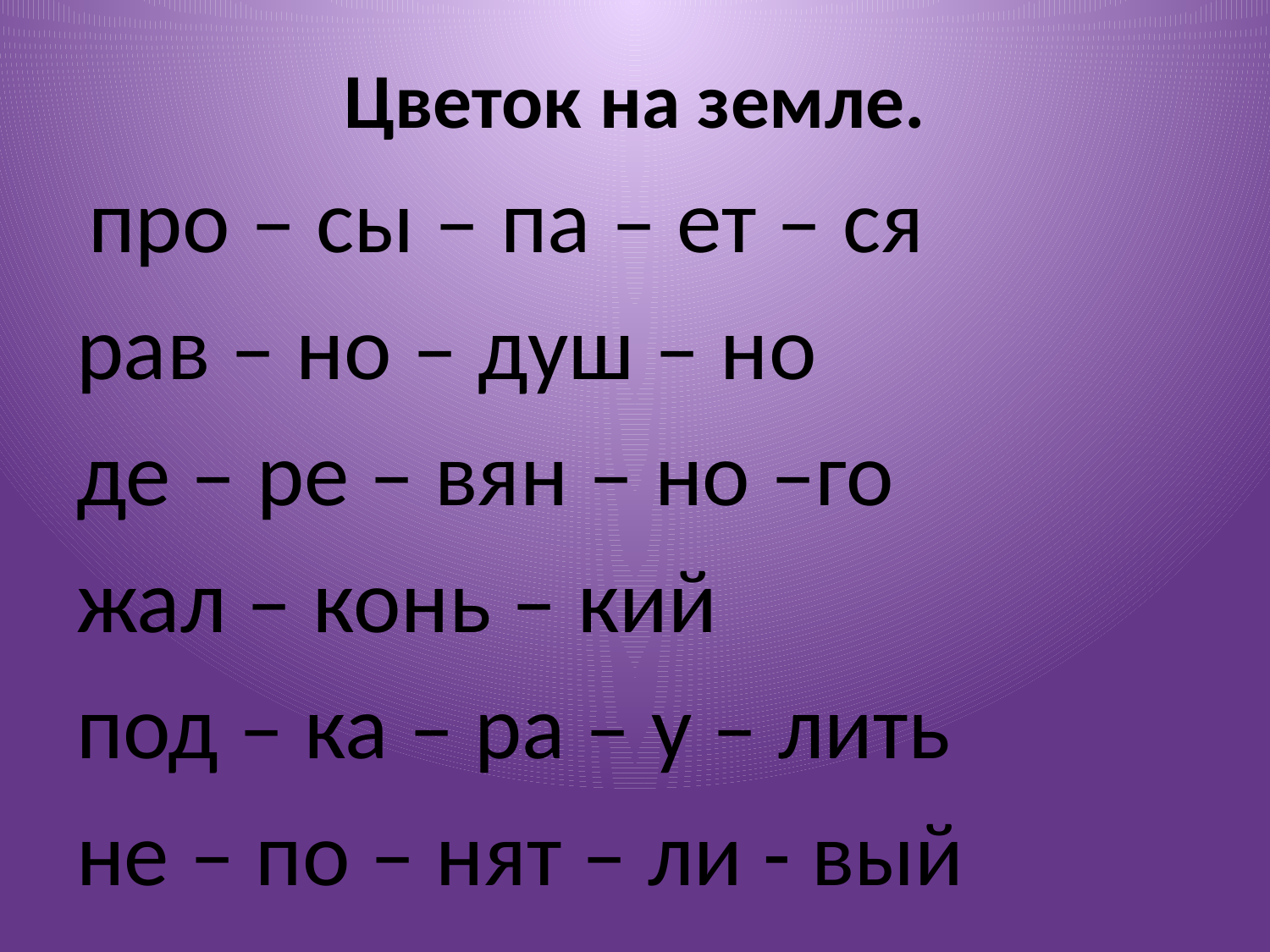

# Цветок на земле.
 про – сы – па – ет – ся
рав – но – душ – но
де – ре – вян – но –го
жал – конь – кий
под – ка – ра – у – лить
не – по – нят – ли - вый